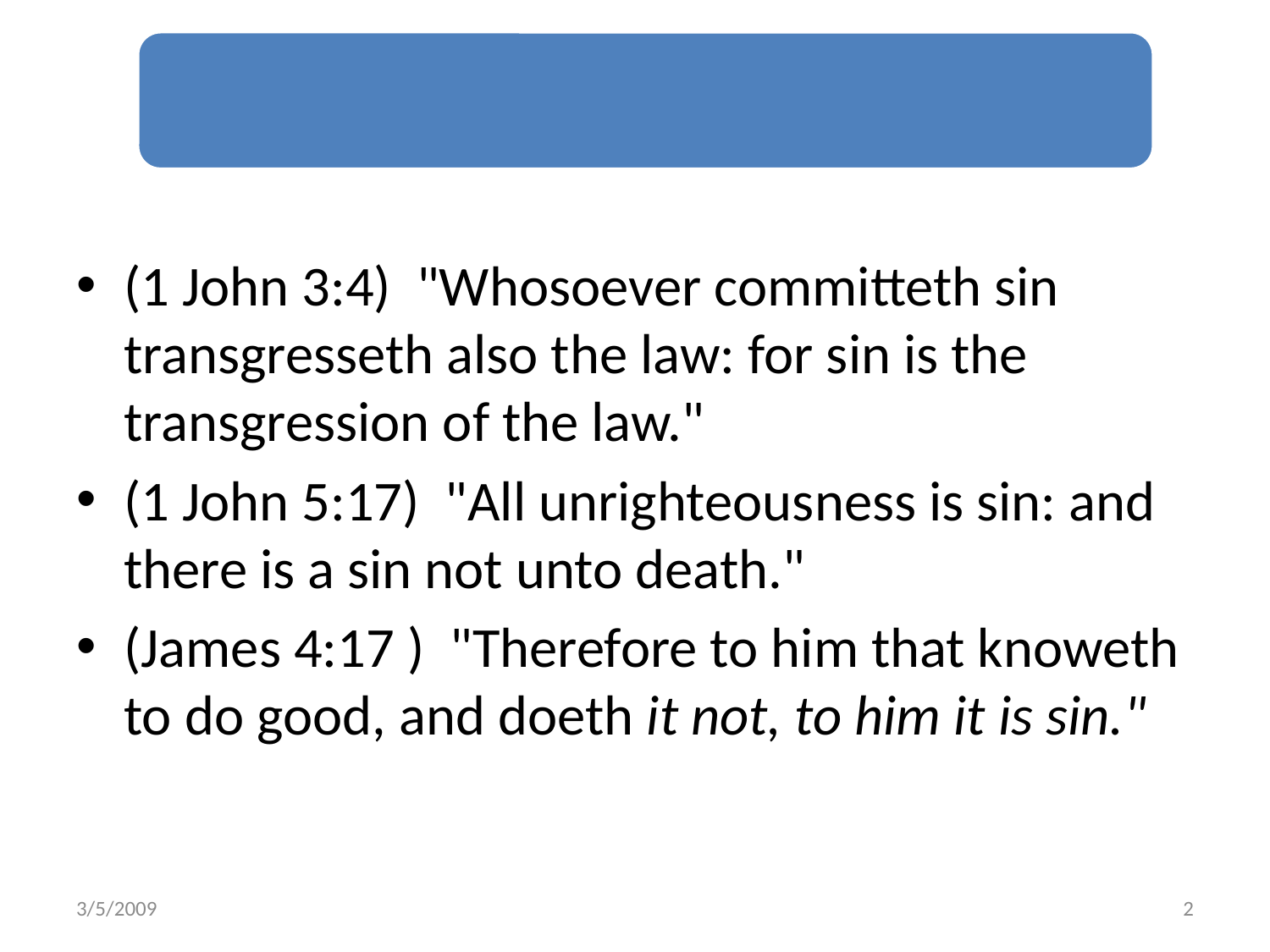

(1 John 3:4)  "Whosoever committeth sin transgresseth also the law: for sin is the transgression of the law."
(1 John 5:17)  "All unrighteousness is sin: and there is a sin not unto death."
(James 4:17 )  "Therefore to him that knoweth to do good, and doeth it not, to him it is sin."
3/5/2009
2